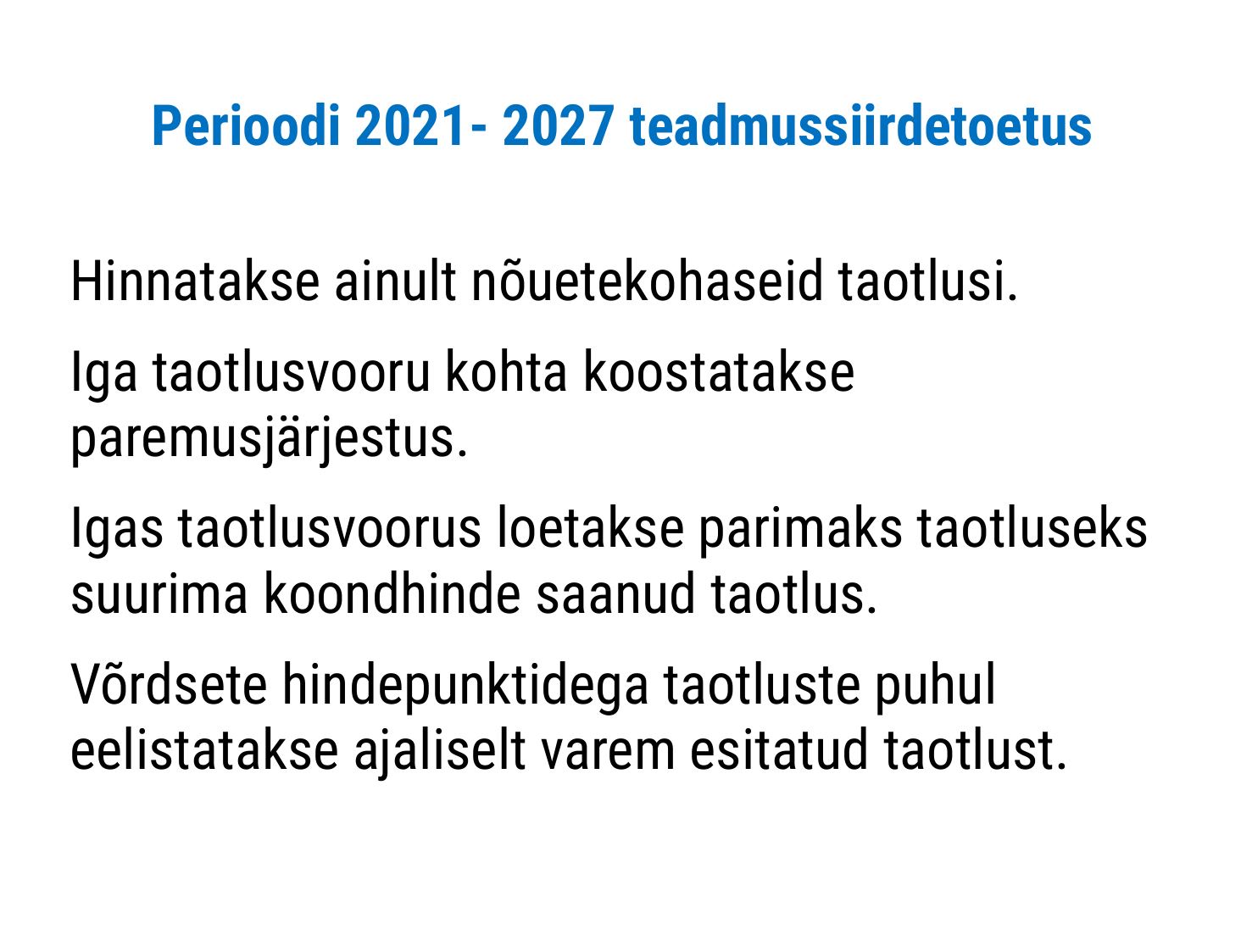

# Perioodi 2021- 2027 teadmussiirdetoetus
Hinnatakse ainult nõuetekohaseid taotlusi.
Iga taotlusvooru kohta koostatakse paremusjärjestus.
Igas taotlusvoorus loetakse parimaks taotluseks suurima koondhinde saanud taotlus.
Võrdsete hindepunktidega taotluste puhul eelistatakse ajaliselt varem esitatud taotlust.